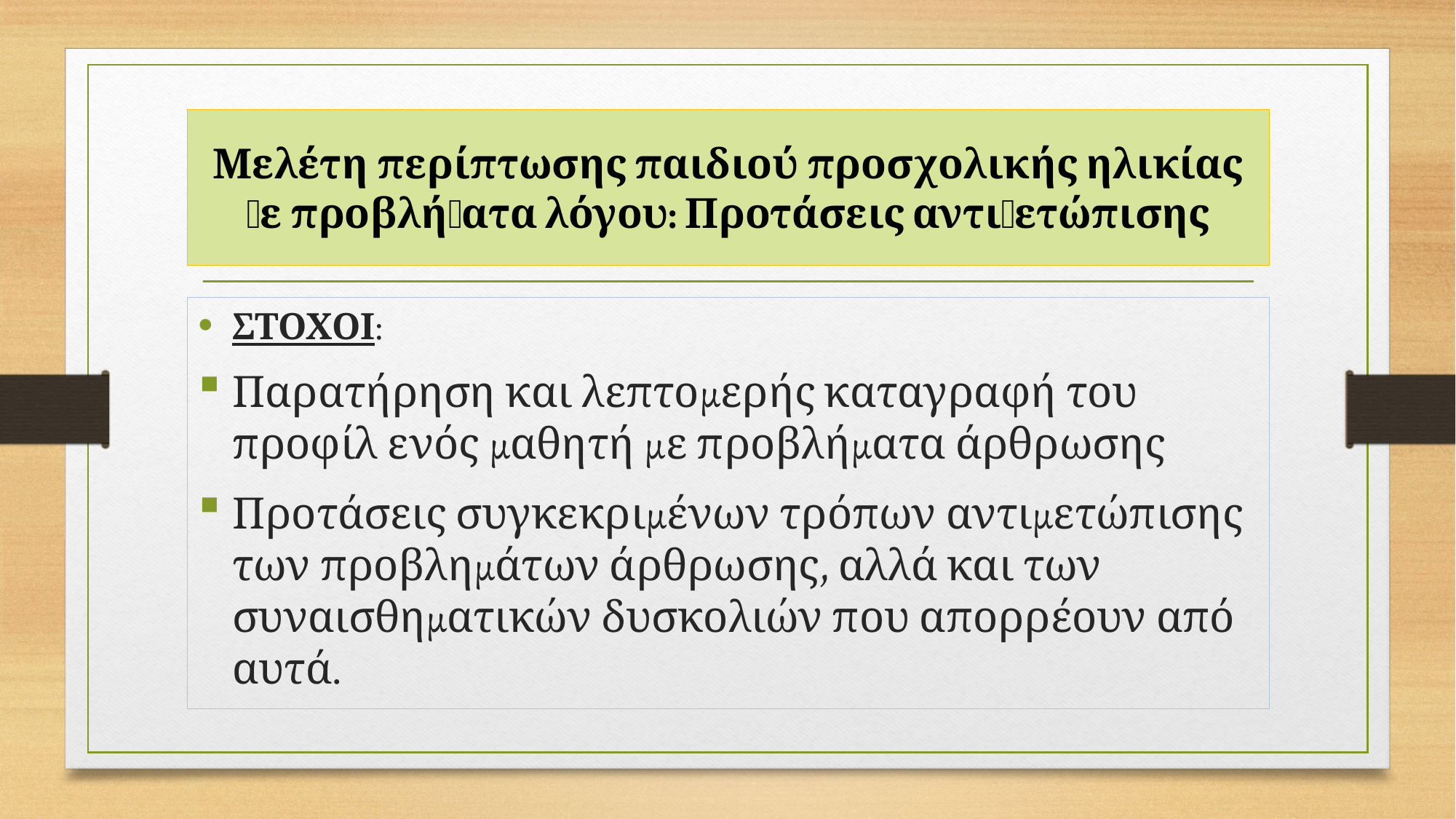

# Μελέτη περίπτωσης παιδιού προσχολικής ηλικίας με προβλήματα λόγου: Προτάσεις αντιμετώπισης
ΣΤΟΧΟΙ:
Παρατήρηση και λεπτομερής καταγραφή του προφίλ ενός μαθητή με προβλήματα άρθρωσης
Προτάσεις συγκεκριμένων τρόπων αντιμετώπισης των προβλημάτων άρθρωσης, αλλά και των συναισθηματικών δυσκολιών που απορρέουν από αυτά.